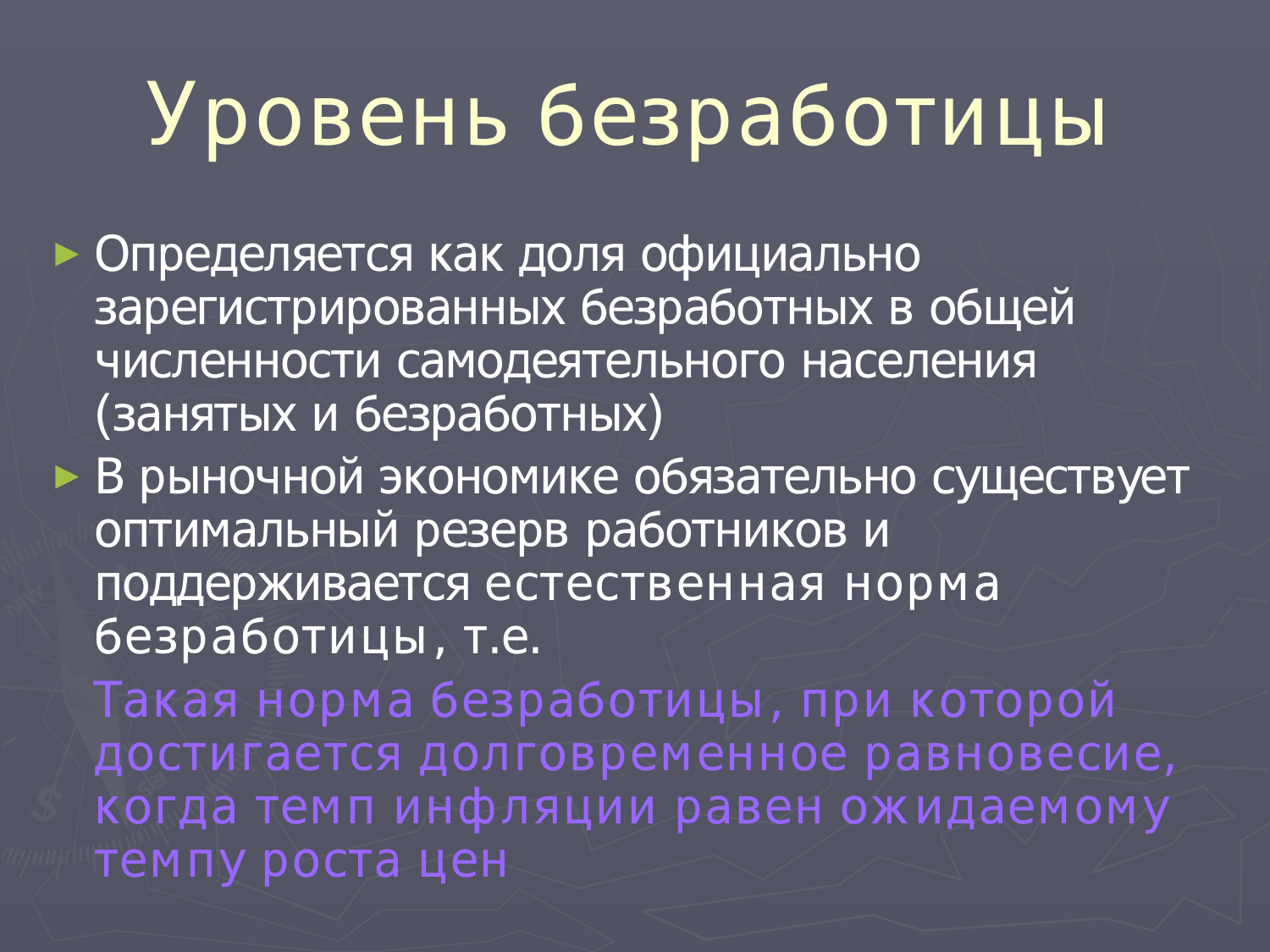

# Уровень безработицы
Определяется как доля официально зарегистрированных безработных в общей численности самодеятельного населения (занятых и безработных)
В рыночной экономике обязательно существует оптимальный резерв работников и поддерживается естественная норма безработицы, т.е.
   Такая норма безработицы, при которой достигается долговременное равновесие, когда темп инфляции равен ожидаемому темпу роста цен